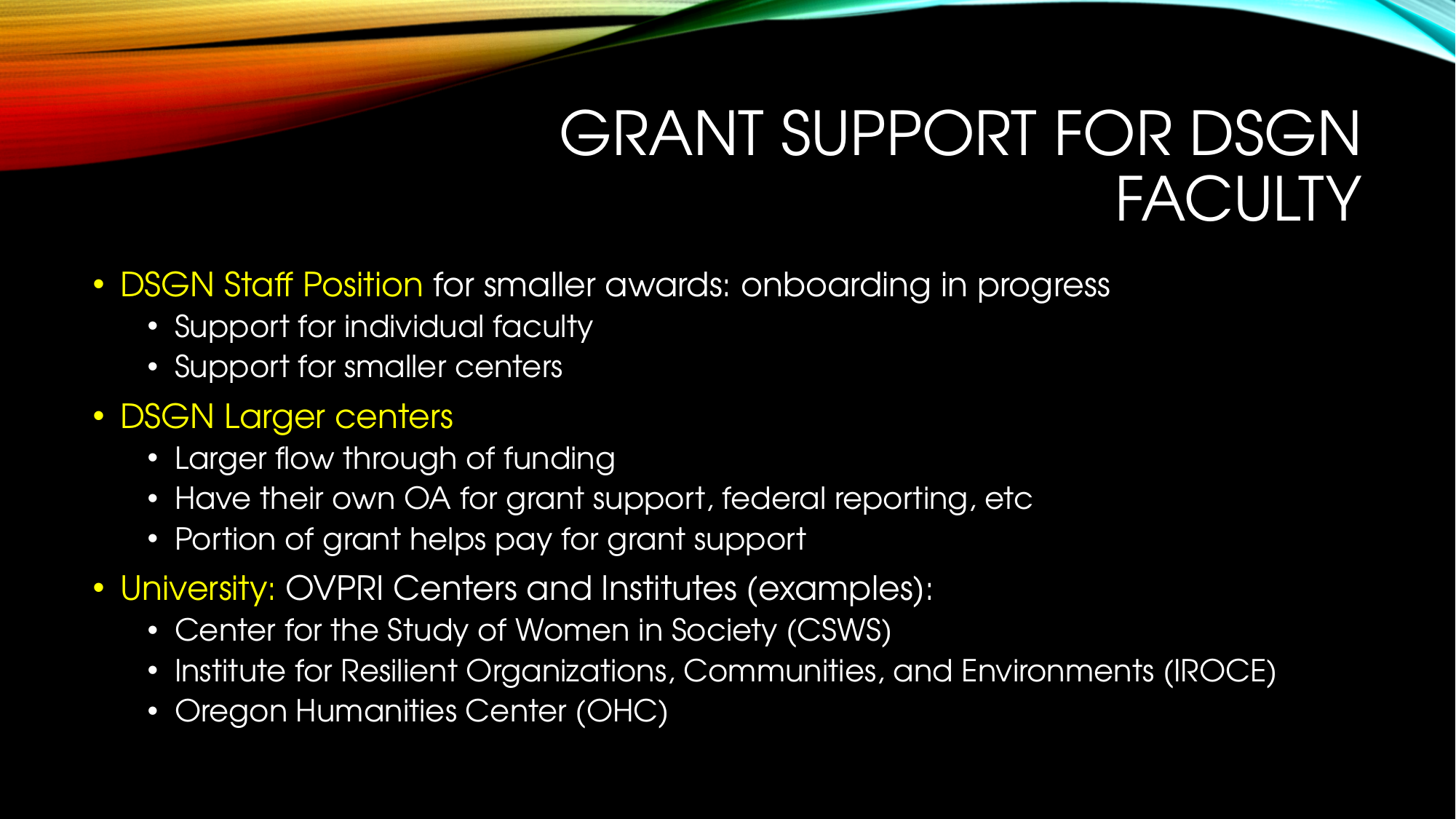

# Grant Support for DSGN Faculty
DSGN Staff Position for smaller awards: onboarding in progress
Support for individual faculty
Support for smaller centers
DSGN Larger centers
Larger flow through of funding
Have their own OA for grant support, federal reporting, etc
Portion of grant helps pay for grant support
University: OVPRI Centers and Institutes (examples):
Center for the Study of Women in Society (CSWS)
Institute for Resilient Organizations, Communities, and Environments (IROCE)
Oregon Humanities Center (OHC)